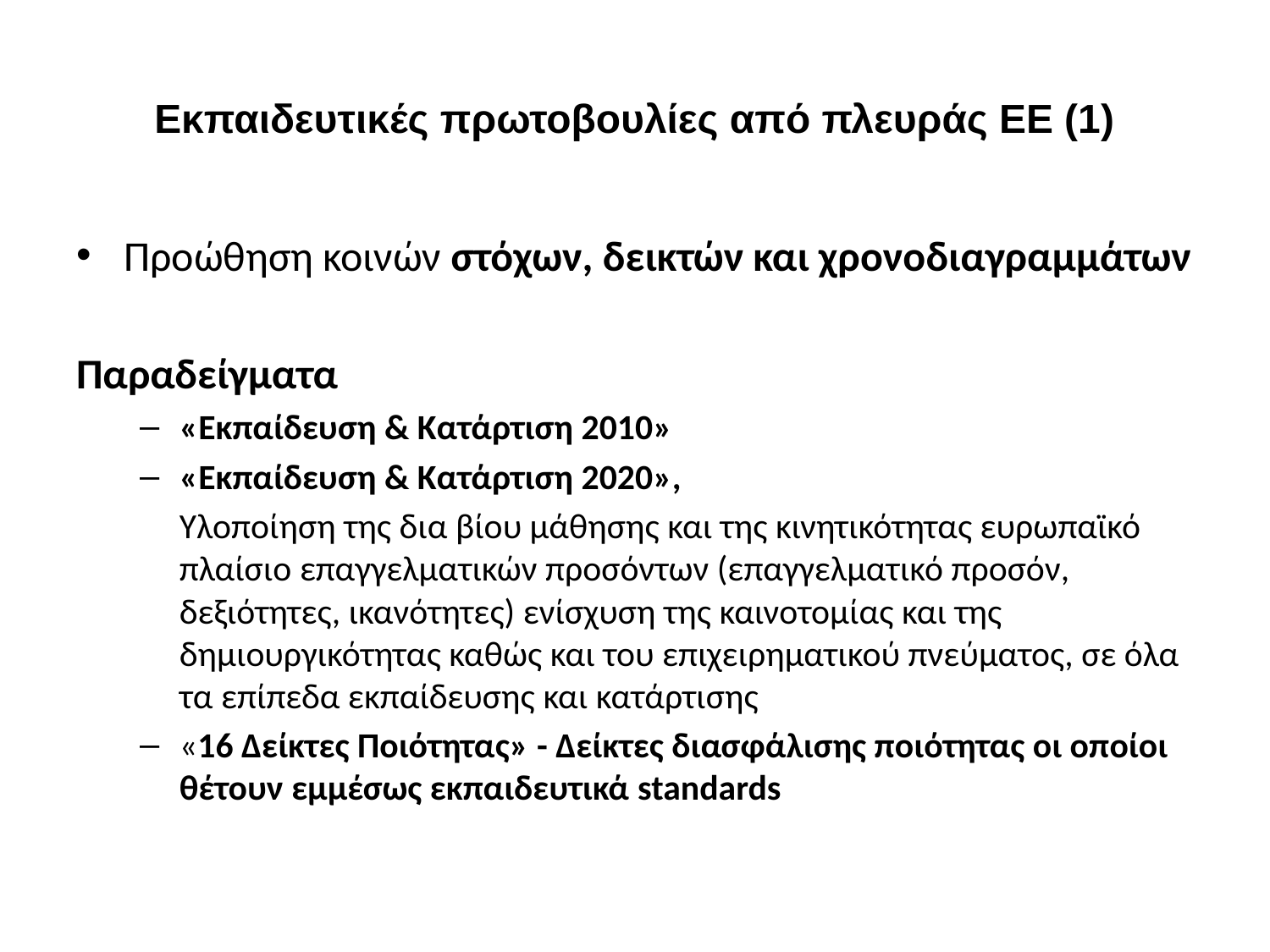

# Eκπαιδευτικές πρωτοβουλίες από πλευράς ΕΕ (1)
Προώθηση κοινών στόχων, δεικτών και χρονοδιαγραμμάτων

Παραδείγματα
«Εκπαίδευση & Κατάρτιση 2010»
«Εκπαίδευση & Κατάρτιση 2020»,
	Υλοποίηση της δια βίου μάθησης και της κινητικότητας ευρωπαϊκό πλαίσιο επαγγελματικών προσόντων (επαγγελματικό προσόν,  δεξιότητες, ικανότητες) ενίσχυση της καινοτομίας και της δημιουργικότητας καθώς και του επιχειρηματικού πνεύματος, σε όλα τα επίπεδα εκπαίδευσης και κατάρτισης
«16 Δείκτες Ποιότητας» - Δείκτες διασφάλισης ποιότητας οι οποίοι θέτουν εμμέσως εκπαιδευτικά standards